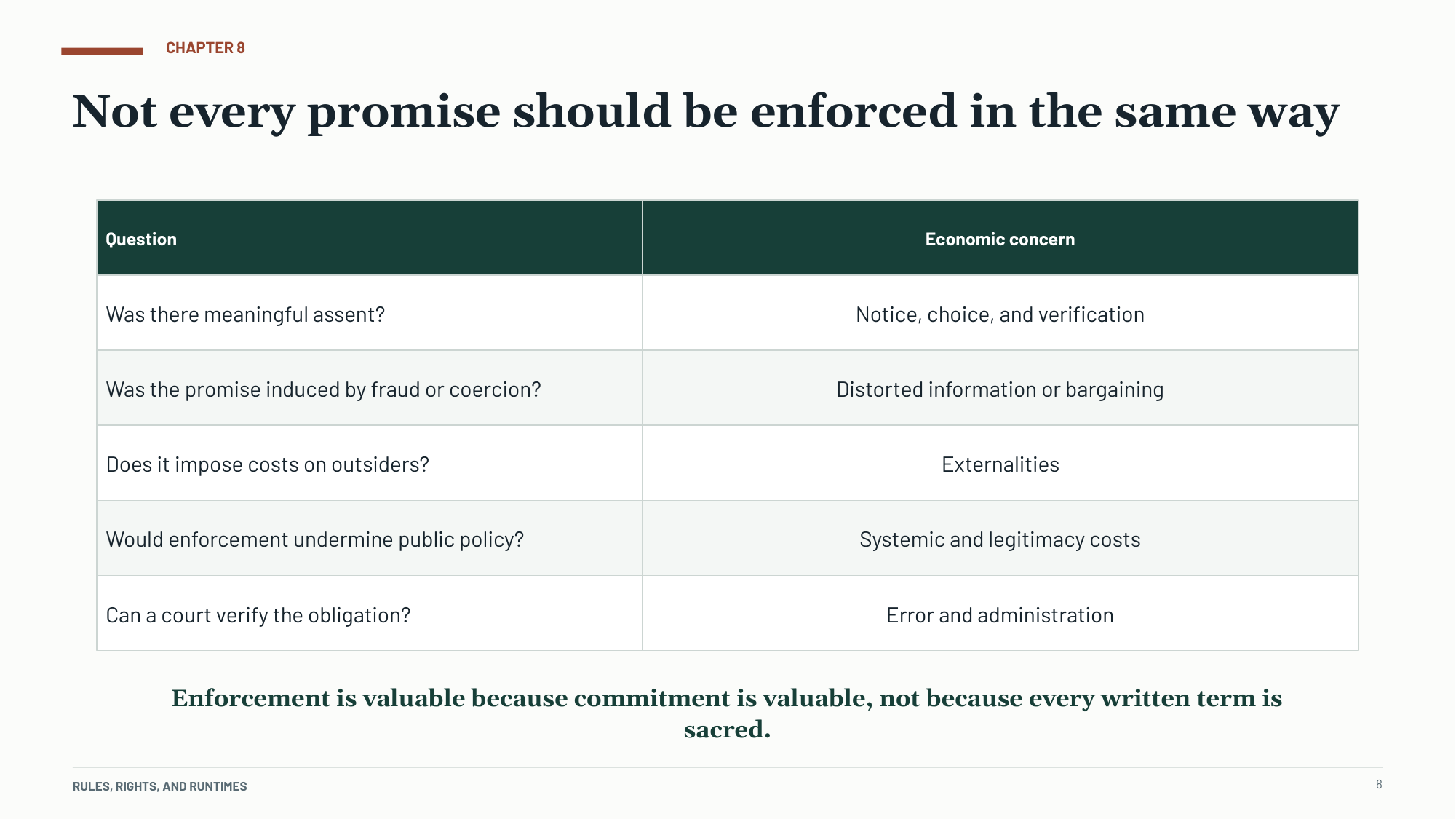

CHAPTER 8

Not every promise should be enforced in the same way

Question
Economic concern

Was there meaningful assent?
Notice, choice, and verification

Was the promise induced by fraud or coercion?
Distorted information or bargaining

Does it impose costs on outsiders?
Externalities

Would enforcement undermine public policy?
Systemic and legitimacy costs

Can a court verify the obligation?
Error and administration
Enforcement is valuable because commitment is valuable, not because every written term is sacred.

8
RULES, RIGHTS, AND RUNTIMES